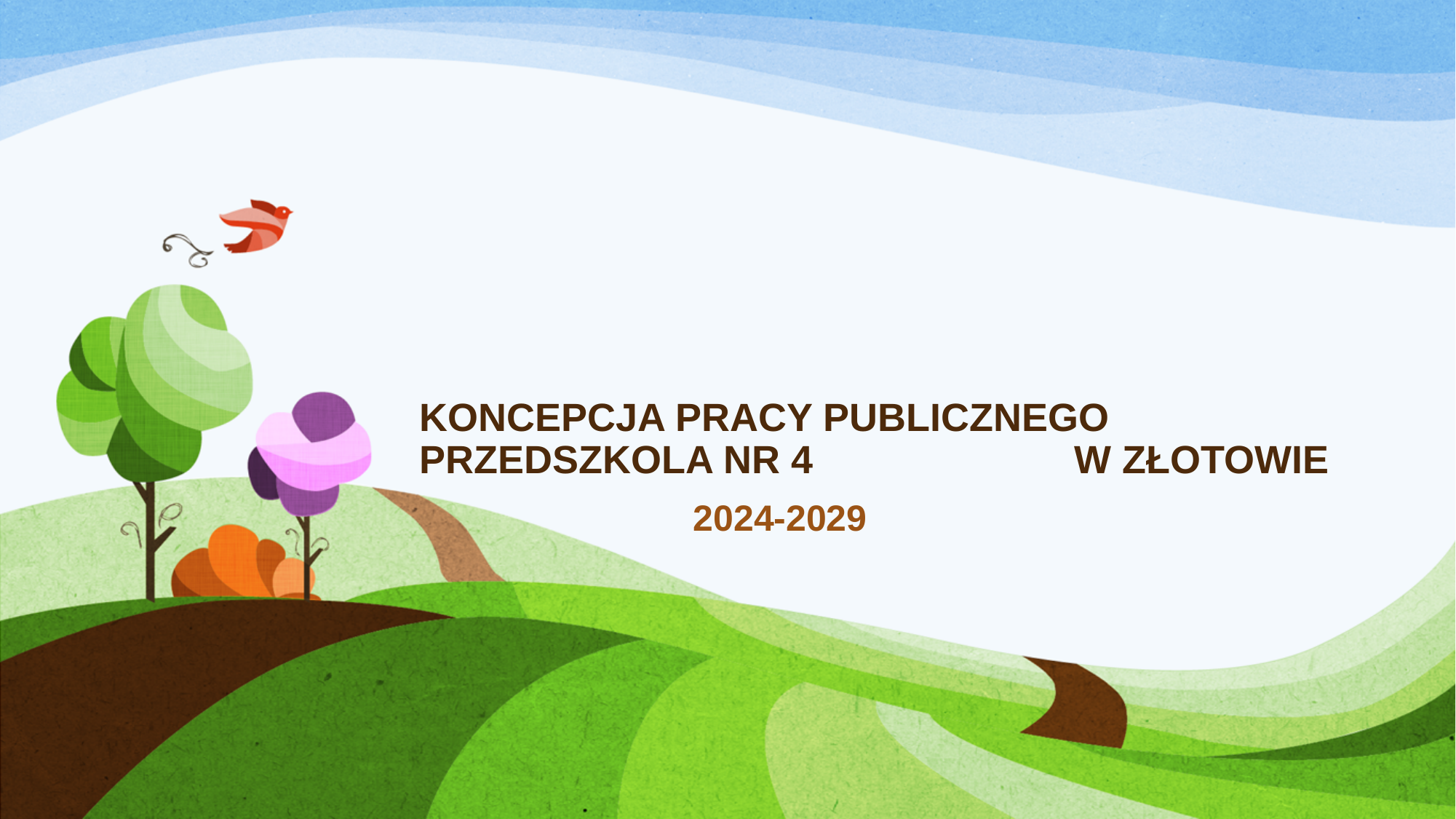

# KONCEPCJA PRACY PUBLICZNEGO PRZEDSZKOLA NR 4                        W ZŁOTOWIE

                 2024-2029